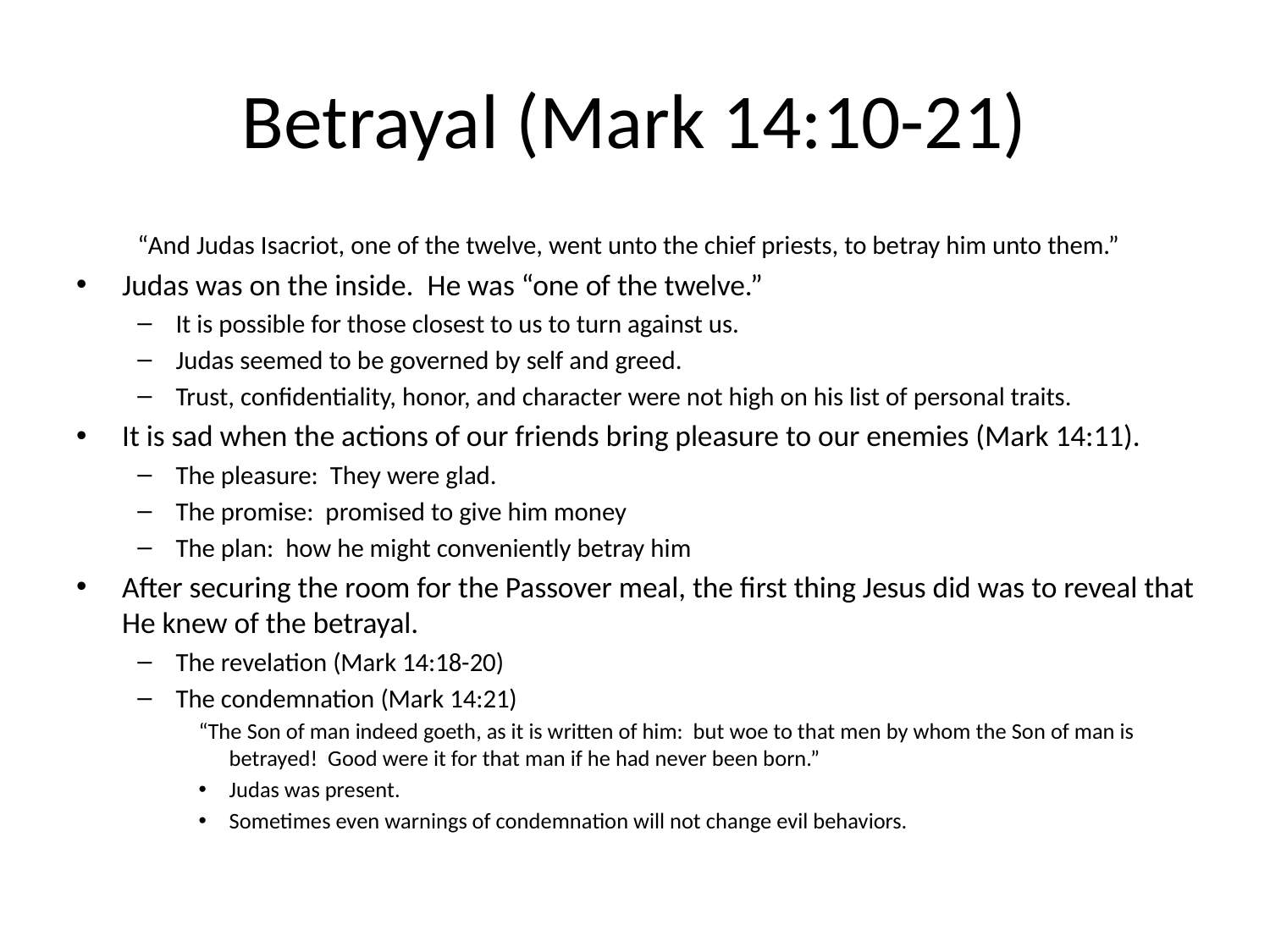

# Betrayal (Mark 14:10-21)
“And Judas Isacriot, one of the twelve, went unto the chief priests, to betray him unto them.”
Judas was on the inside.  He was “one of the twelve.”
It is possible for those closest to us to turn against us.
Judas seemed to be governed by self and greed.
Trust, confidentiality, honor, and character were not high on his list of personal traits.
It is sad when the actions of our friends bring pleasure to our enemies (Mark 14:11).
The pleasure:  They were glad.
The promise:  promised to give him money
The plan:  how he might conveniently betray him
After securing the room for the Passover meal, the first thing Jesus did was to reveal that He knew of the betrayal.
The revelation (Mark 14:18-20)
The condemnation (Mark 14:21)
“The Son of man indeed goeth, as it is written of him:  but woe to that men by whom the Son of man is betrayed!  Good were it for that man if he had never been born.”
Judas was present.
Sometimes even warnings of condemnation will not change evil behaviors.